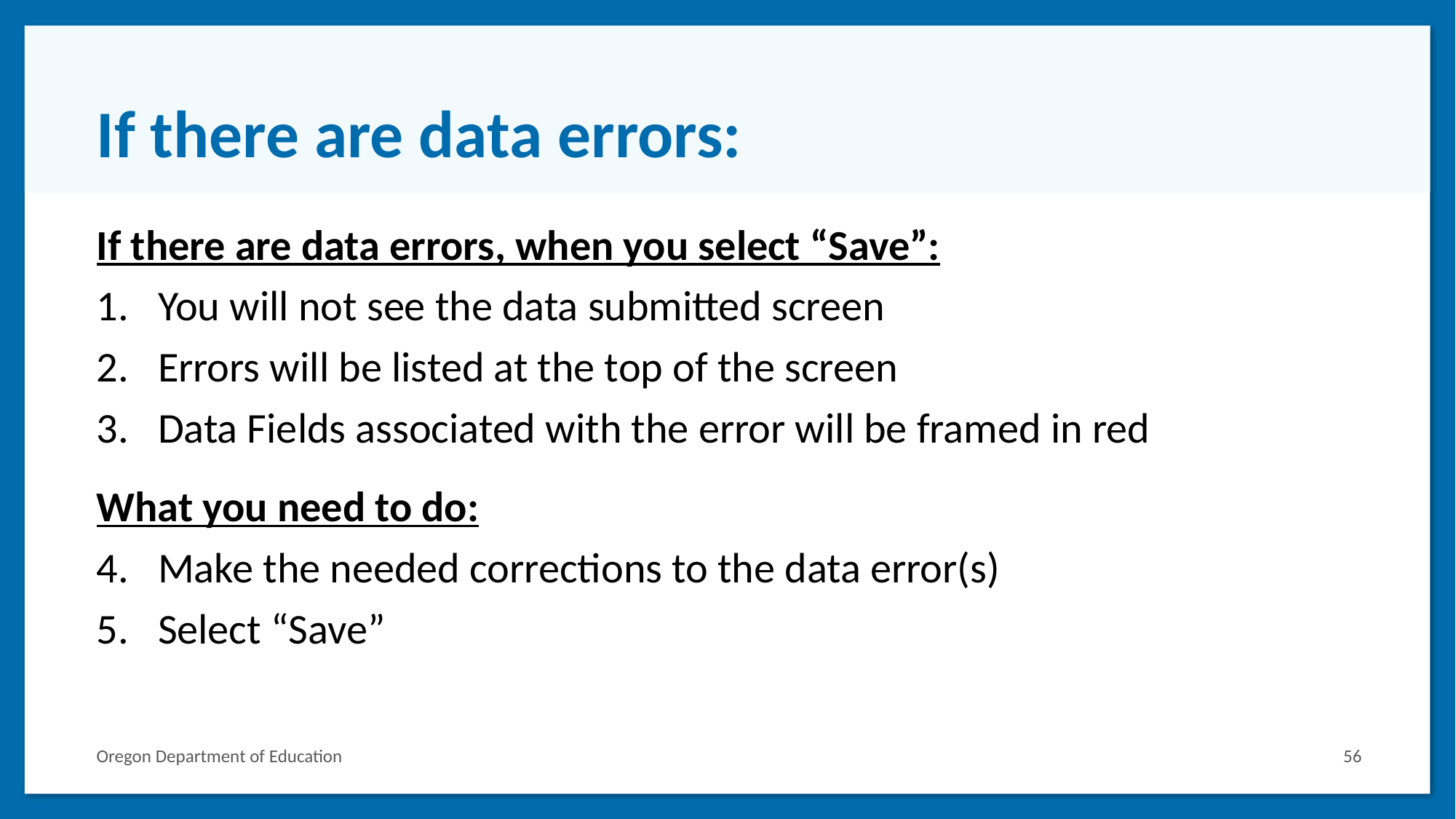

# If there are data errors:
If there are data errors, when you select “Save”:
You will not see the data submitted screen
Errors will be listed at the top of the screen
Data Fields associated with the error will be framed in red
What you need to do:
Make the needed corrections to the data error(s)
Select “Save”
Oregon Department of Education
56